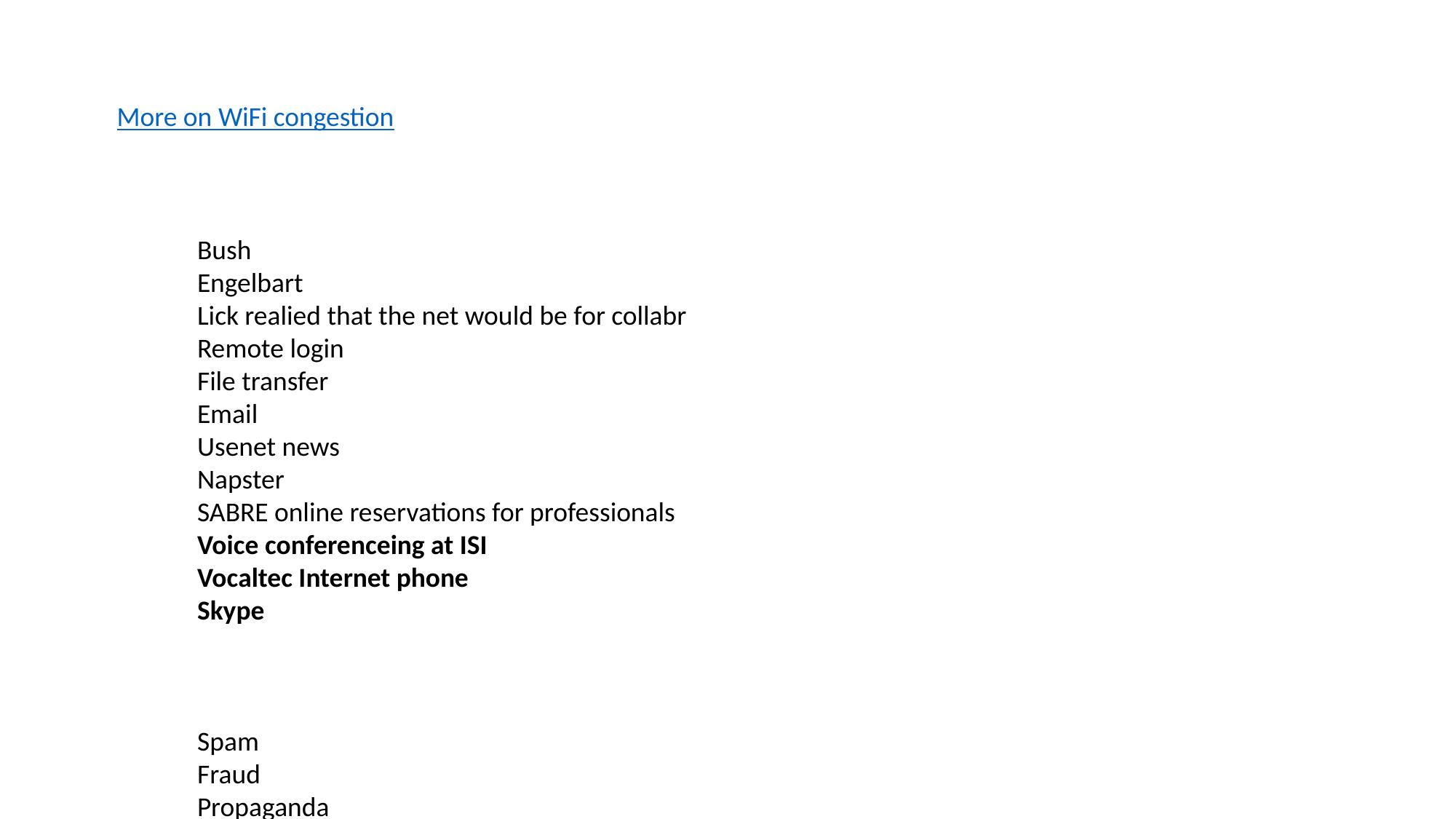

More on WiFi congestion
Bush
Engelbart
Lick realied that the net would be for collabr
Remote login
File transfer
Email
Usenet news
Napster
SABRE online reservations for professionals
Voice conferenceing at ISI
Vocaltec Internet phone
Skype

Spam
Fraud
Propaganda
Sabatoge